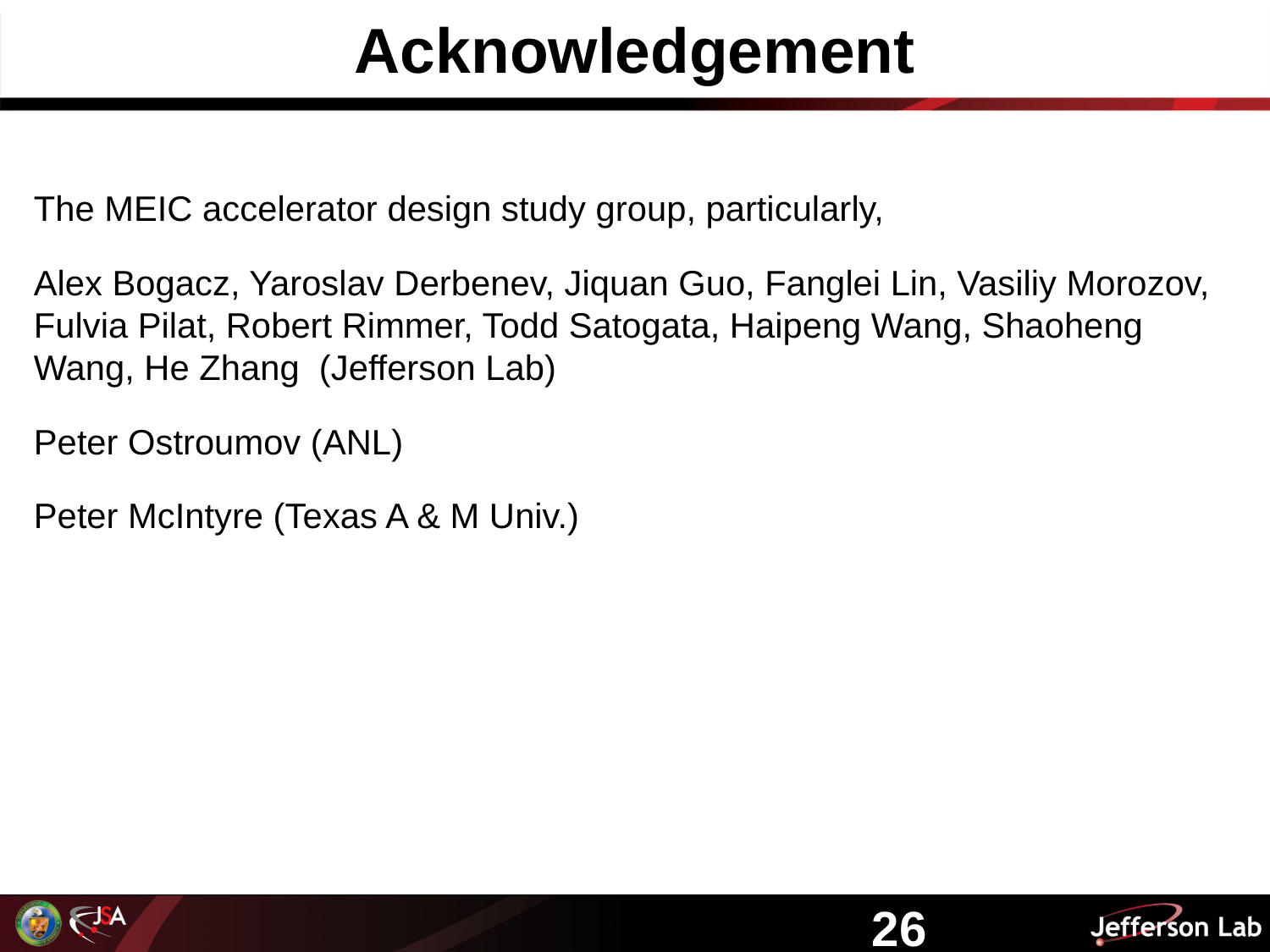

# Acknowledgement
The MEIC accelerator design study group, particularly,
Alex Bogacz, Yaroslav Derbenev, Jiquan Guo, Fanglei Lin, Vasiliy Morozov, Fulvia Pilat, Robert Rimmer, Todd Satogata, Haipeng Wang, Shaoheng Wang, He Zhang  (Jefferson Lab)
Peter Ostroumov (ANL)
Peter McIntyre (Texas A & M Univ.)
26